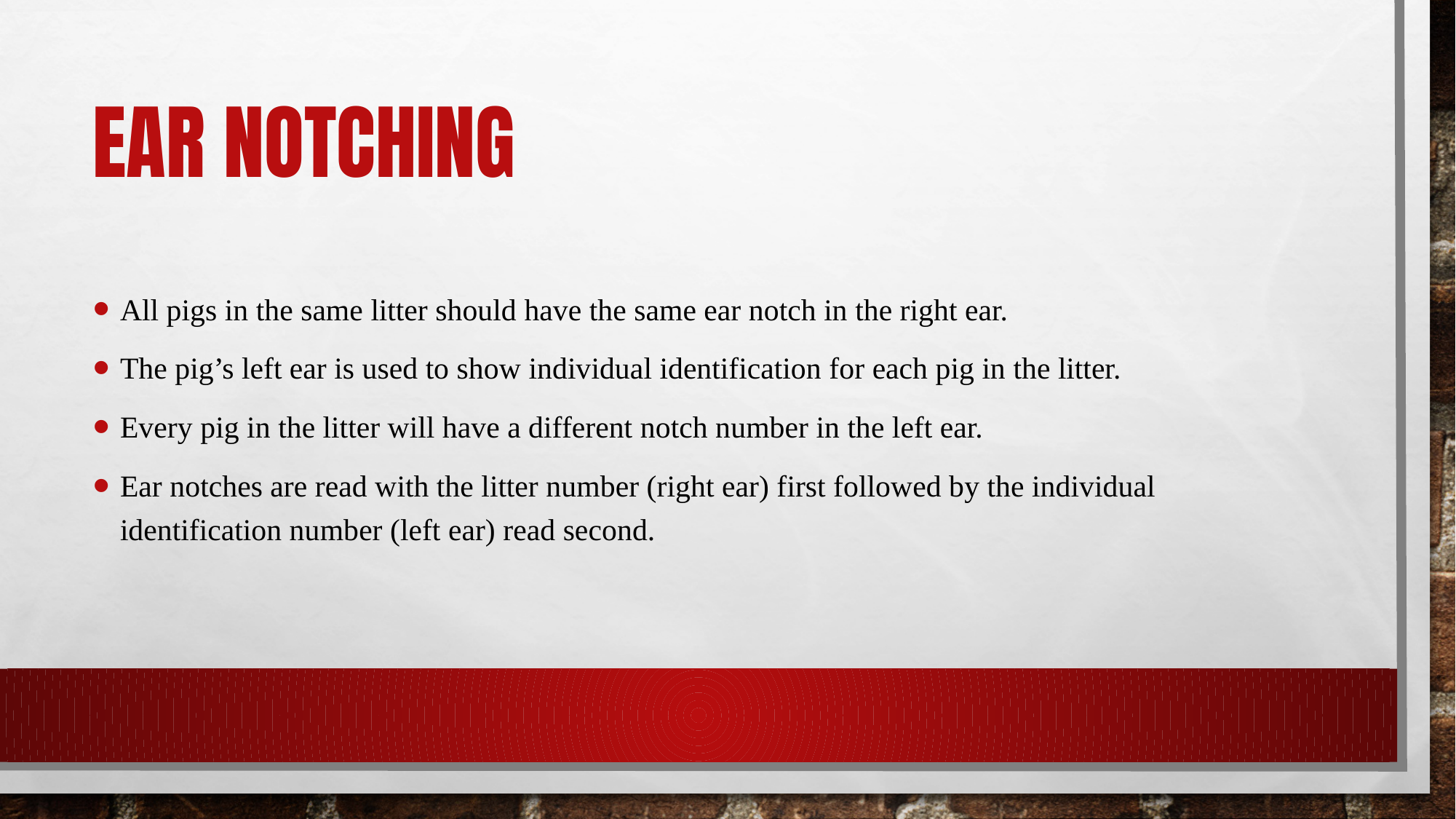

# Ear notching
All pigs in the same litter should have the same ear notch in the right ear.
The pig’s left ear is used to show individual identification for each pig in the litter.
Every pig in the litter will have a different notch number in the left ear.
Ear notches are read with the litter number (right ear) first followed by the individual identification number (left ear) read second.